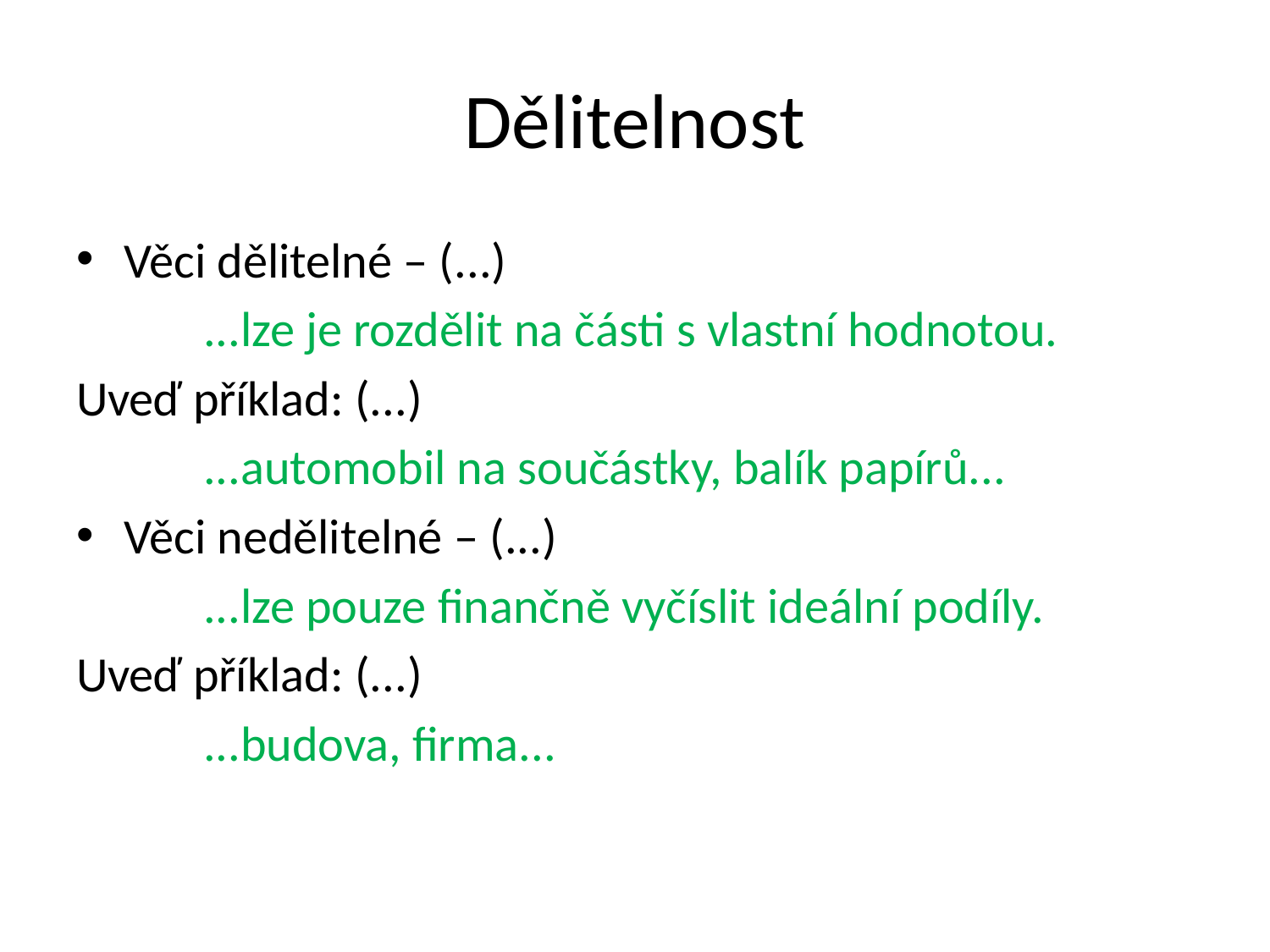

# Dělitelnost
Věci dělitelné – (...)
	...lze je rozdělit na části s vlastní hodnotou.
Uveď příklad: (...)
	...automobil na součástky, balík papírů...
Věci nedělitelné – (...)
	...lze pouze finančně vyčíslit ideální podíly.
Uveď příklad: (...)
	...budova, firma...